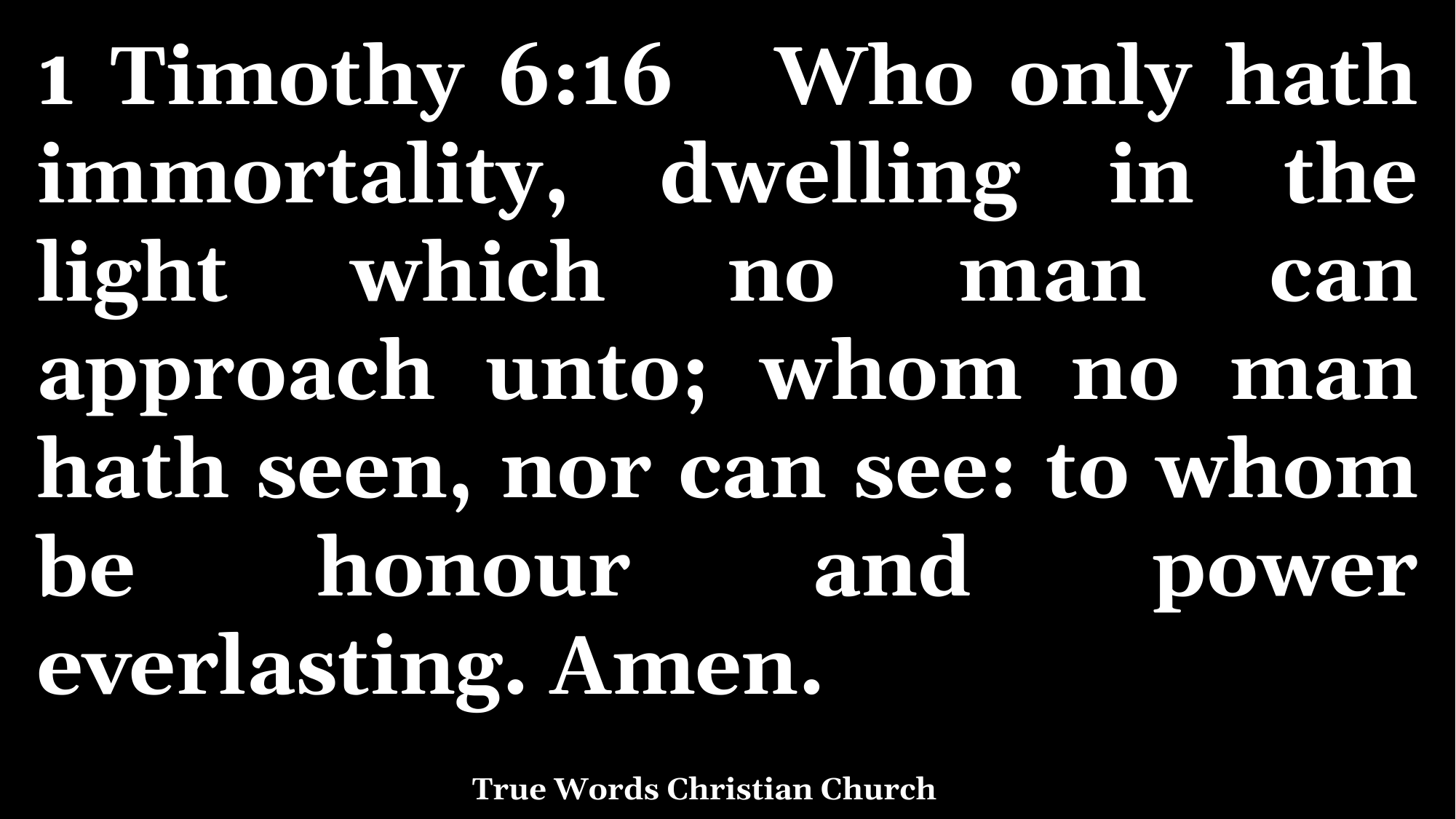

1 Timothy 6:16   Who only hath immortality, dwelling in the light which no man can approach unto; whom no man hath seen, nor can see: to whom be honour and power everlasting. Amen.
True Words Christian Church